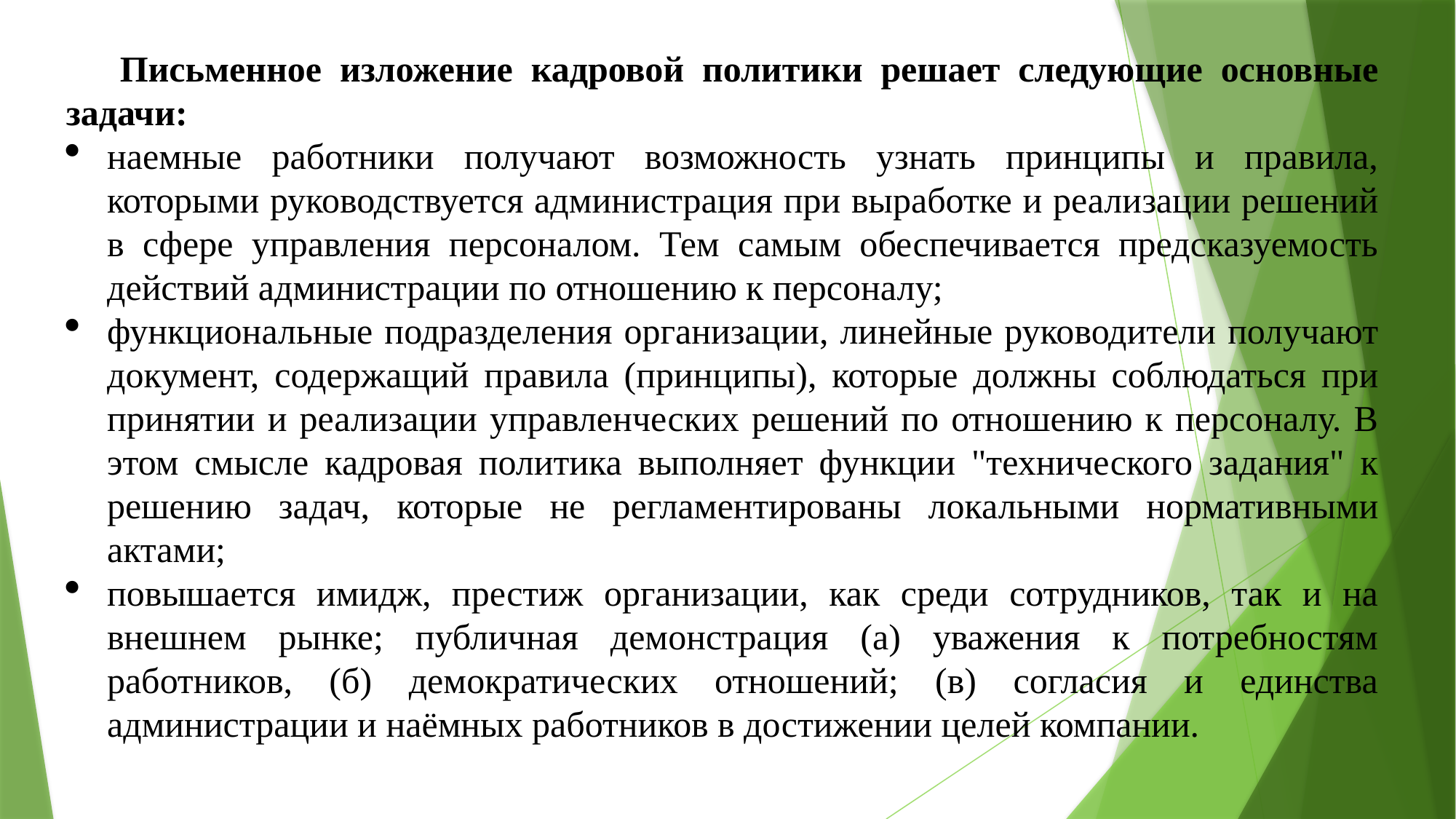

Письменное изложение кадровой политики решает следующие основные задачи:
наемные работники получают возможность узнать принципы и правила, которыми руководствуется администрация при выработке и реализации решений в сфере управления персоналом. Тем самым обеспечивается предсказуемость действий администрации по отношению к персоналу;
функциональные подразделения организации, линейные руководители получают документ, содержащий правила (принципы), которые должны соблюдаться при принятии и реализации управленческих решений по отношению к персоналу. В этом смысле кадровая политика выполняет функции "технического задания" к решению задач, которые не регламентированы локальными нормативными актами;
повышается имидж, престиж организации, как среди сотрудников, так и на внешнем рынке; публичная демонстрация (а) уважения к потребностям работников, (б) демократических отношений; (в) согласия и единства администрации и наёмных работников в достижении целей компании.